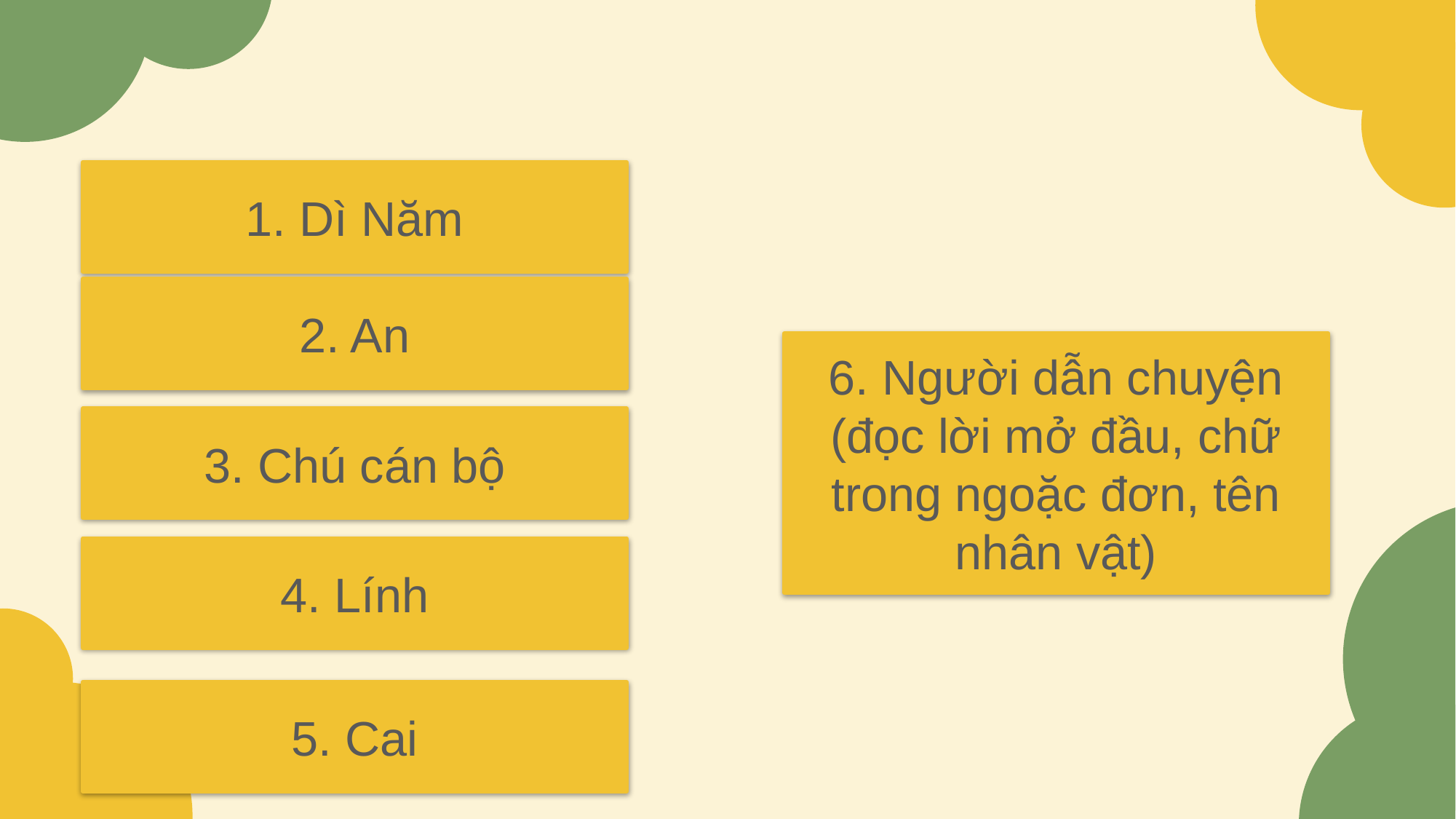

1. Dì Năm
2. An
6. Người dẫn chuyện
(đọc lời mở đầu, chữ trong ngoặc đơn, tên nhân vật)
3. Chú cán bộ
4. Lính
5. Cai